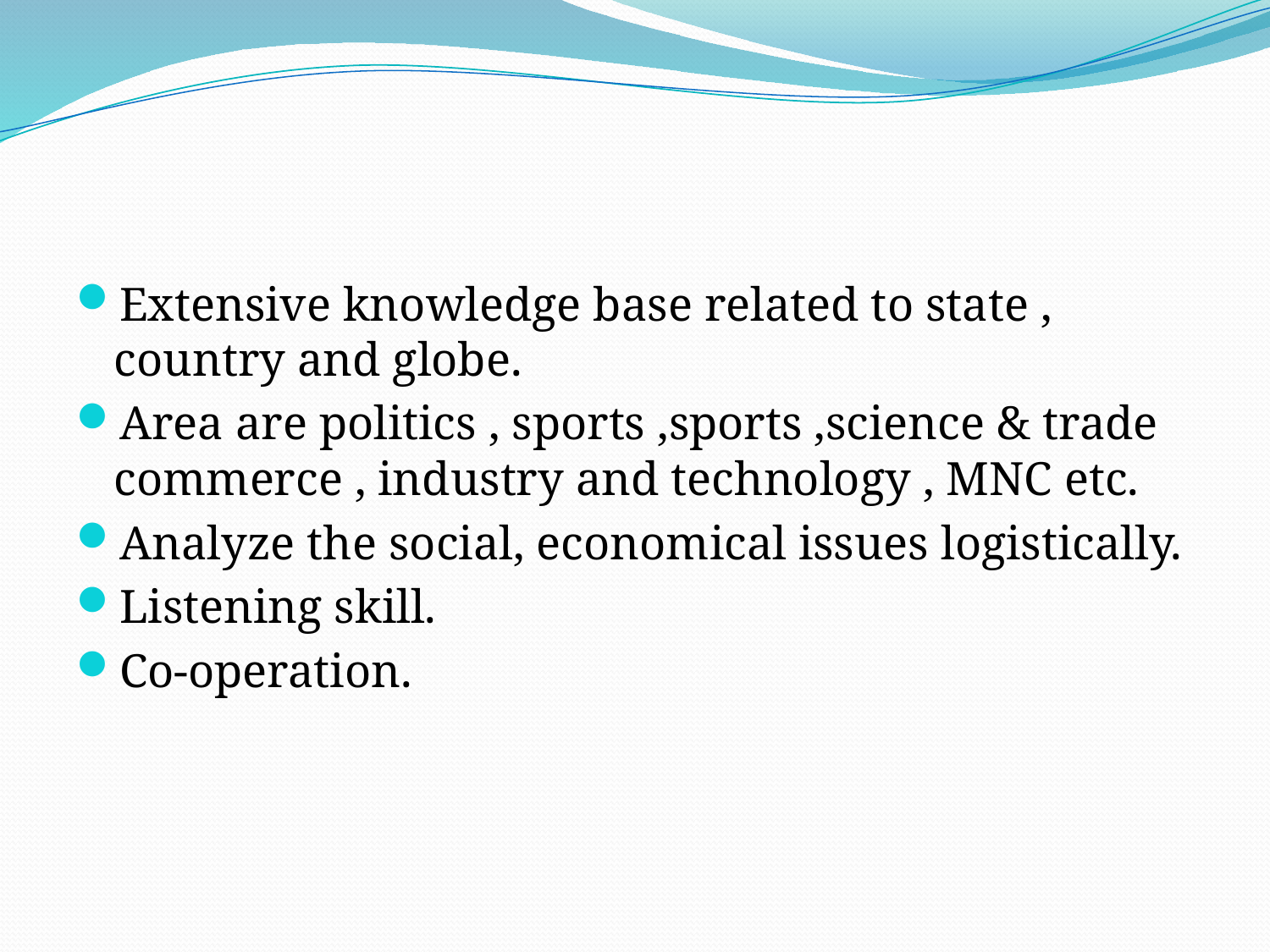

#
Extensive knowledge base related to state , country and globe.
Area are politics , sports ,sports ,science & trade commerce , industry and technology , MNC etc.
Analyze the social, economical issues logistically.
Listening skill.
Co-operation.